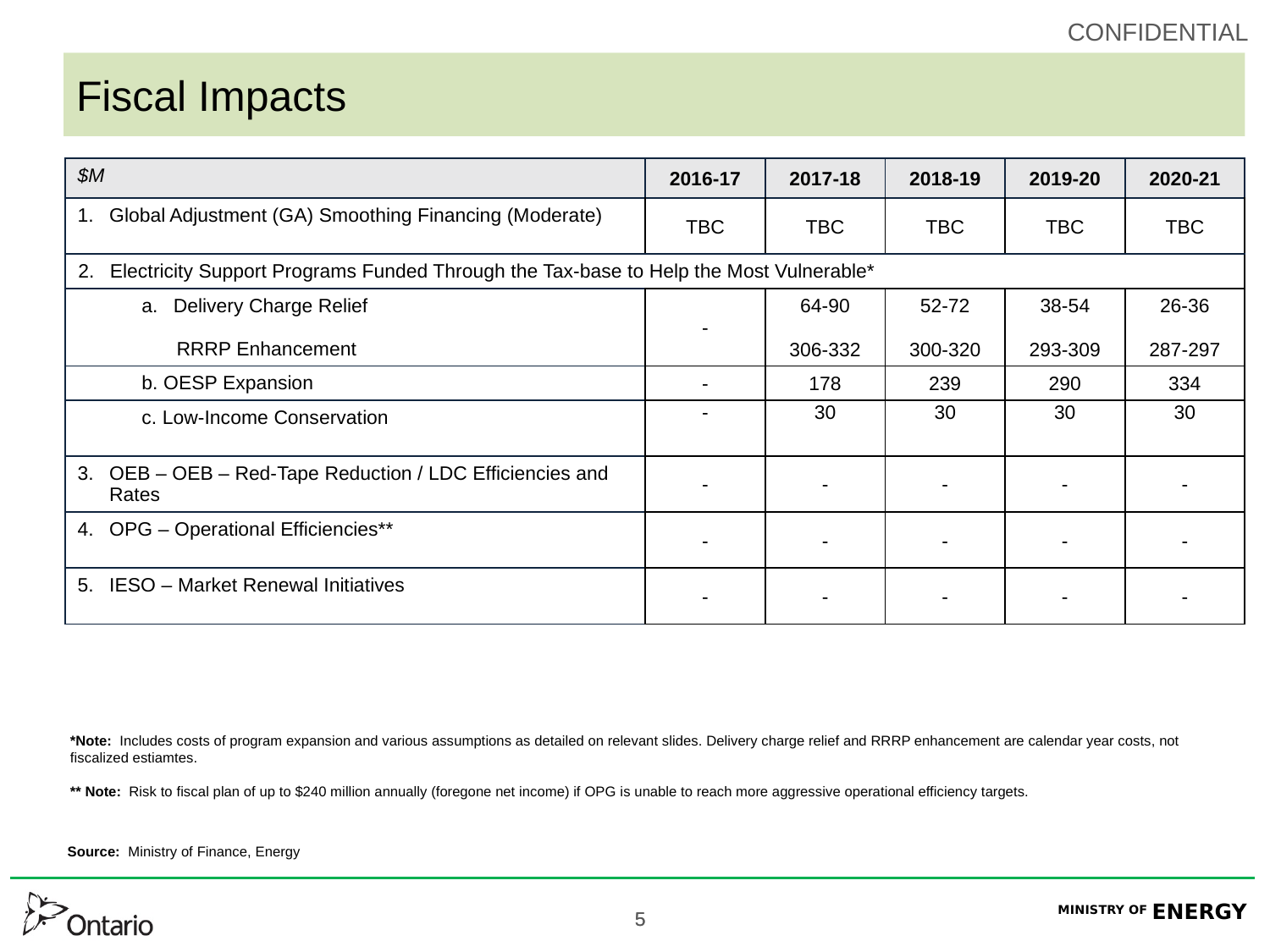

# Fiscal Impacts
| $M | 2016-17 | 2017-18 | 2018-19 | 2019-20 | 2020-21 |
| --- | --- | --- | --- | --- | --- |
| Global Adjustment (GA) Smoothing Financing (Moderate) | TBC | TBC | TBC | TBC | TBC |
| Electricity Support Programs Funded Through the Tax-base to Help the Most Vulnerable\* |  |  |  |  |  |
| Delivery Charge Relief RRRP Enhancement | - | 64-90 306-332 | 52-72 300-320 | 38-54 293-309 | 26-36 287-297 |
| b. OESP Expansion | - | 178 | 239 | 290 | 334 |
| c. Low-Income Conservation | - | 30 | 30 | 30 | 30 |
| OEB – OEB – Red-Tape Reduction / LDC Efficiencies and Rates | - | - | - | - | - |
| OPG – Operational Efficiencies\*\* | - | - | - | - | - |
| IESO – Market Renewal Initiatives | - | - | - | - | - |
*Note:  Includes costs of program expansion and various assumptions as detailed on relevant slides. Delivery charge relief and RRRP enhancement are calendar year costs, not fiscalized estiamtes.

** Note:  Risk to fiscal plan of up to $240 million annually (foregone net income) if OPG is unable to reach more aggressive operational efficiency targets.
Source:  Ministry of Finance, Energy